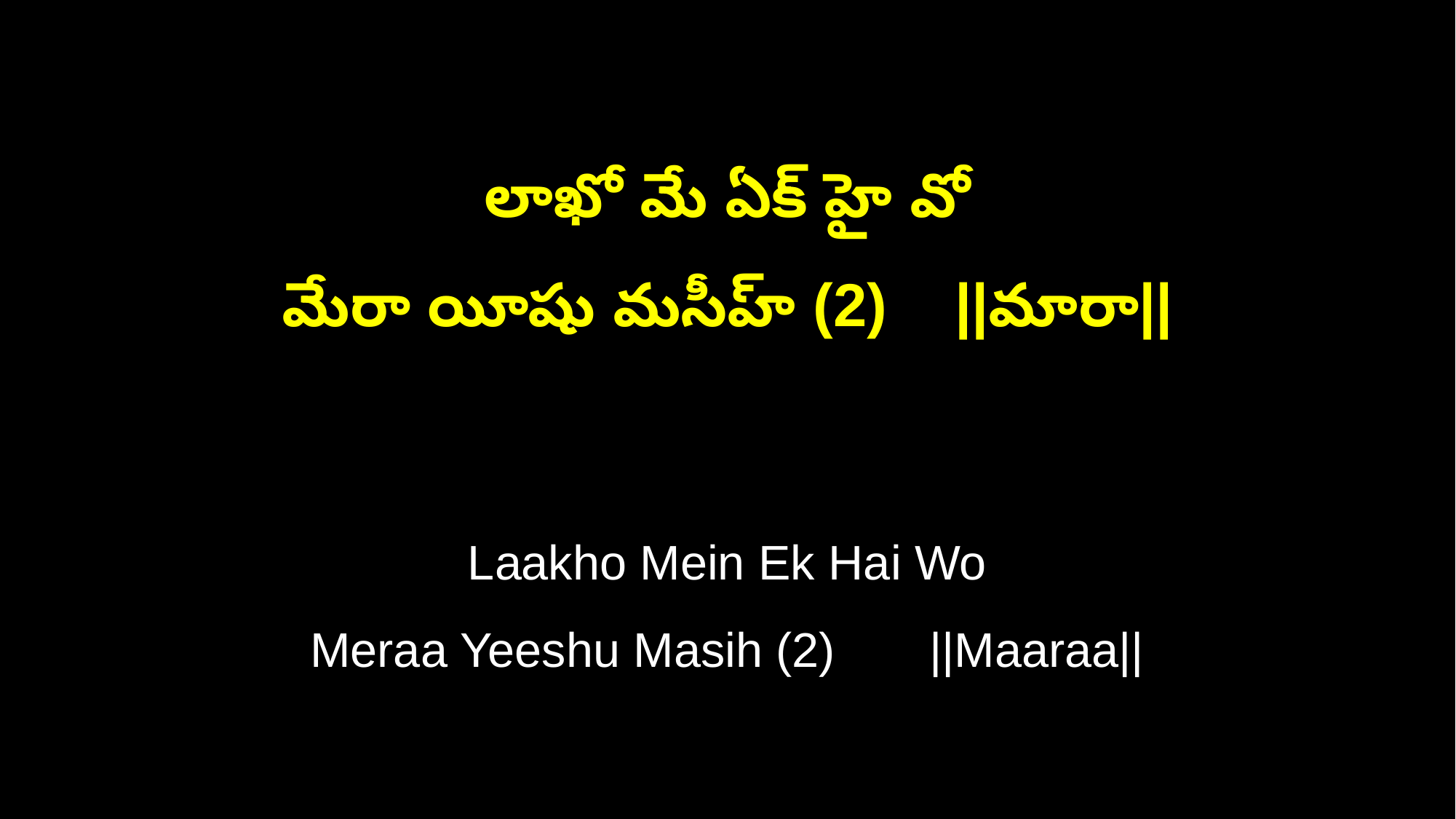

లాఖో మే ఏక్ హై వో
మేరా యీషు మసీహ్ (2)    ||మారా||
Laakho Mein Ek Hai Wo
Meraa Yeeshu Masih (2)       ||Maaraa||